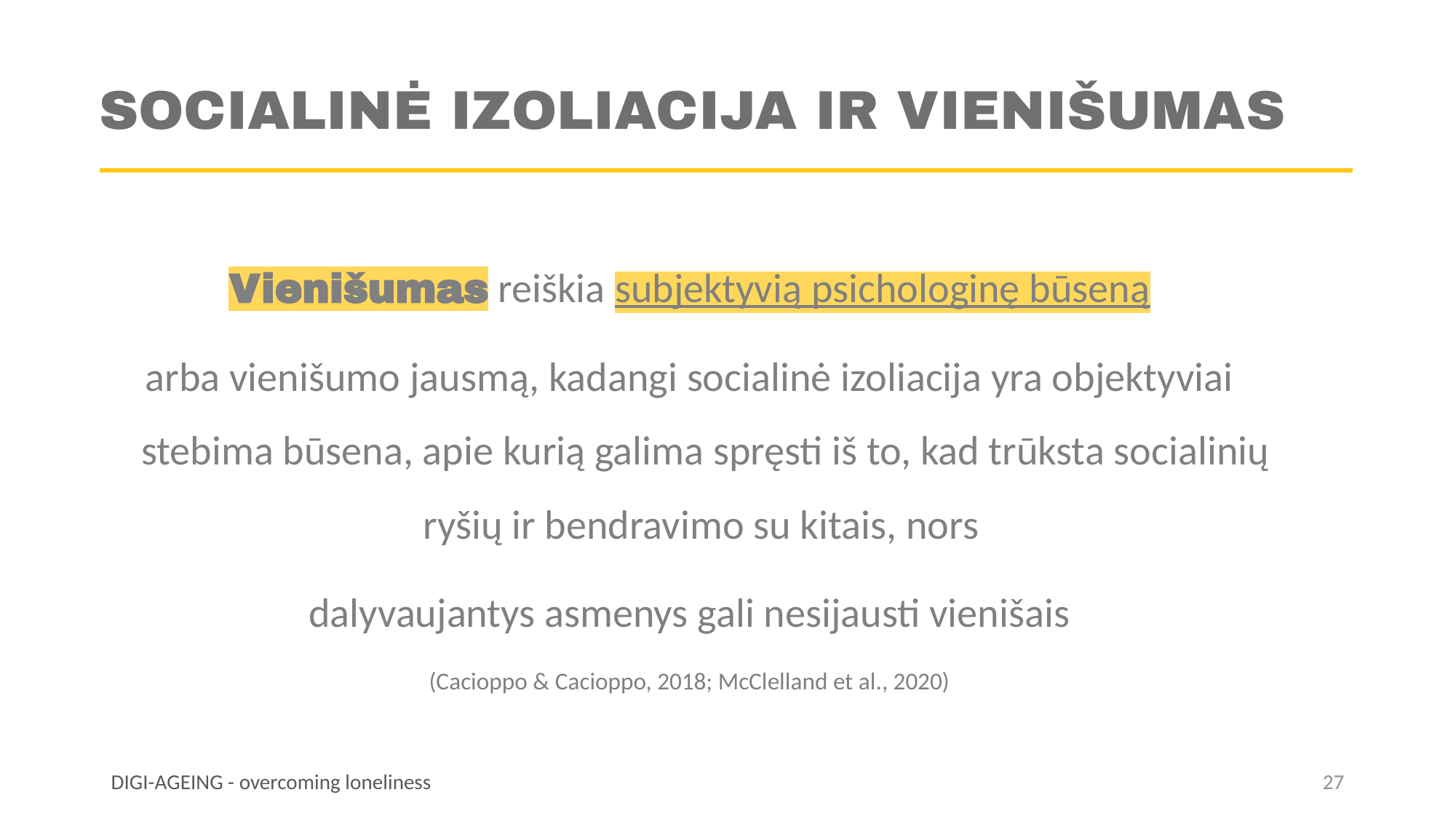

# Socialinė izoliacija ir vienišumas
Vienišumas reiškia subjektyvią psichologinę būseną
arba vienišumo jausmą, kadangi socialinė izoliacija yra objektyviai stebima būsena, apie kurią galima spręsti iš to, kad trūksta socialinių ryšių ir bendravimo su kitais, nors
dalyvaujantys asmenys gali nesijausti vienišais
(Cacioppo & Cacioppo, 2018; McClelland et al., 2020)

27